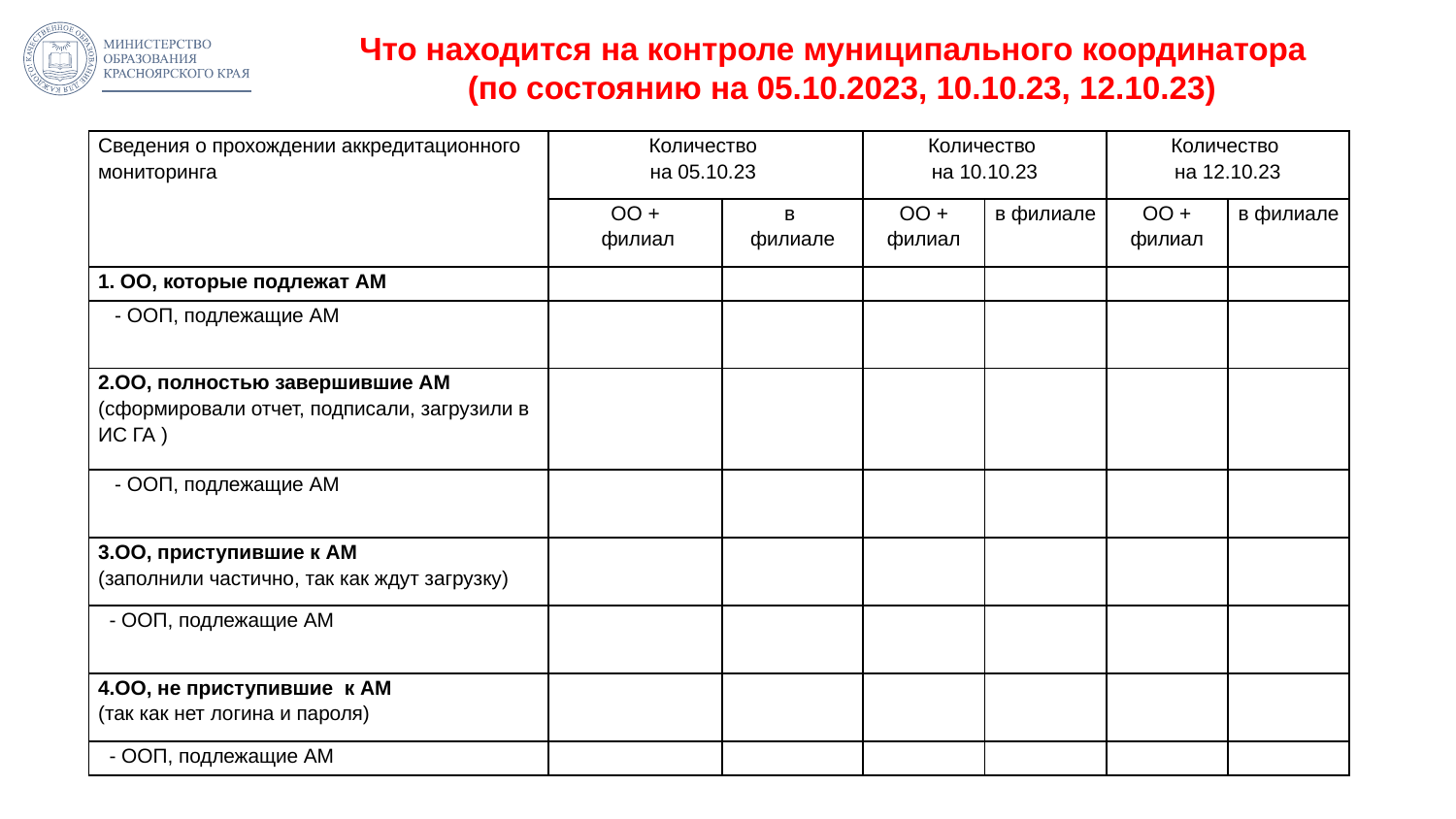

# Что находится на контроле муниципального координатора (по состоянию на 05.10.2023, 10.10.23, 12.10.23)

| Сведения о прохождении аккредитационного мониторинга | Количество на 05.10.23 |  | Количество на 10.10.23 |  | Количество на 12.10.23 |  |
| --- | --- | --- | --- | --- | --- | --- |
|  | ОО + филиал | в филиале | ОО + филиал | в филиале | ОО + филиал | в филиале |
| 1. ОО, которые подлежат АМ |  |  |  |  |  |  |
| - ООП, подлежащие АМ |  |  |  |  |  |  |
| 2.ОО, полностью завершившие АМ (сформировали отчет, подписали, загрузили в ИС ГА ) |  |  |  |  |  |  |
| - ООП, подлежащие АМ |  |  |  |  |  |  |
| 3.ОО, приступившие к АМ (заполнили частично, так как ждут загрузку) |  |  |  |  |  |  |
| - ООП, подлежащие АМ |  |  |  |  |  |  |
| 4.ОО, не приступившие к АМ (так как нет логина и пароля) |  |  |  |  |  |  |
| - ООП, подлежащие АМ |  |  |  |  |  |  |
33